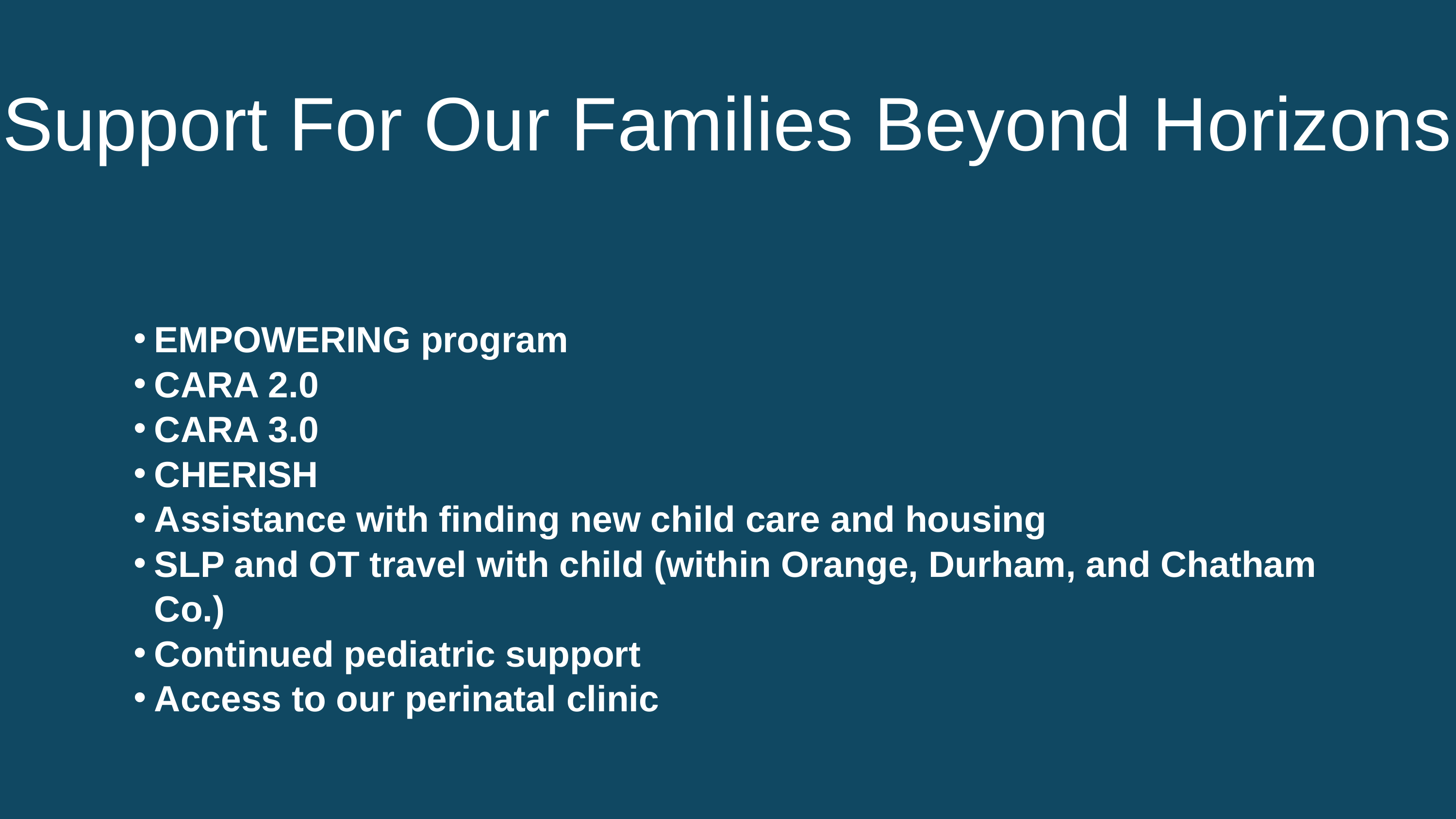

Support For Our Families Beyond Horizons
EMPOWERING program
CARA 2.0
CARA 3.0
CHERISH
Assistance with finding new child care and housing
SLP and OT travel with child (within Orange, Durham, and Chatham Co.)
Continued pediatric support
Access to our perinatal clinic